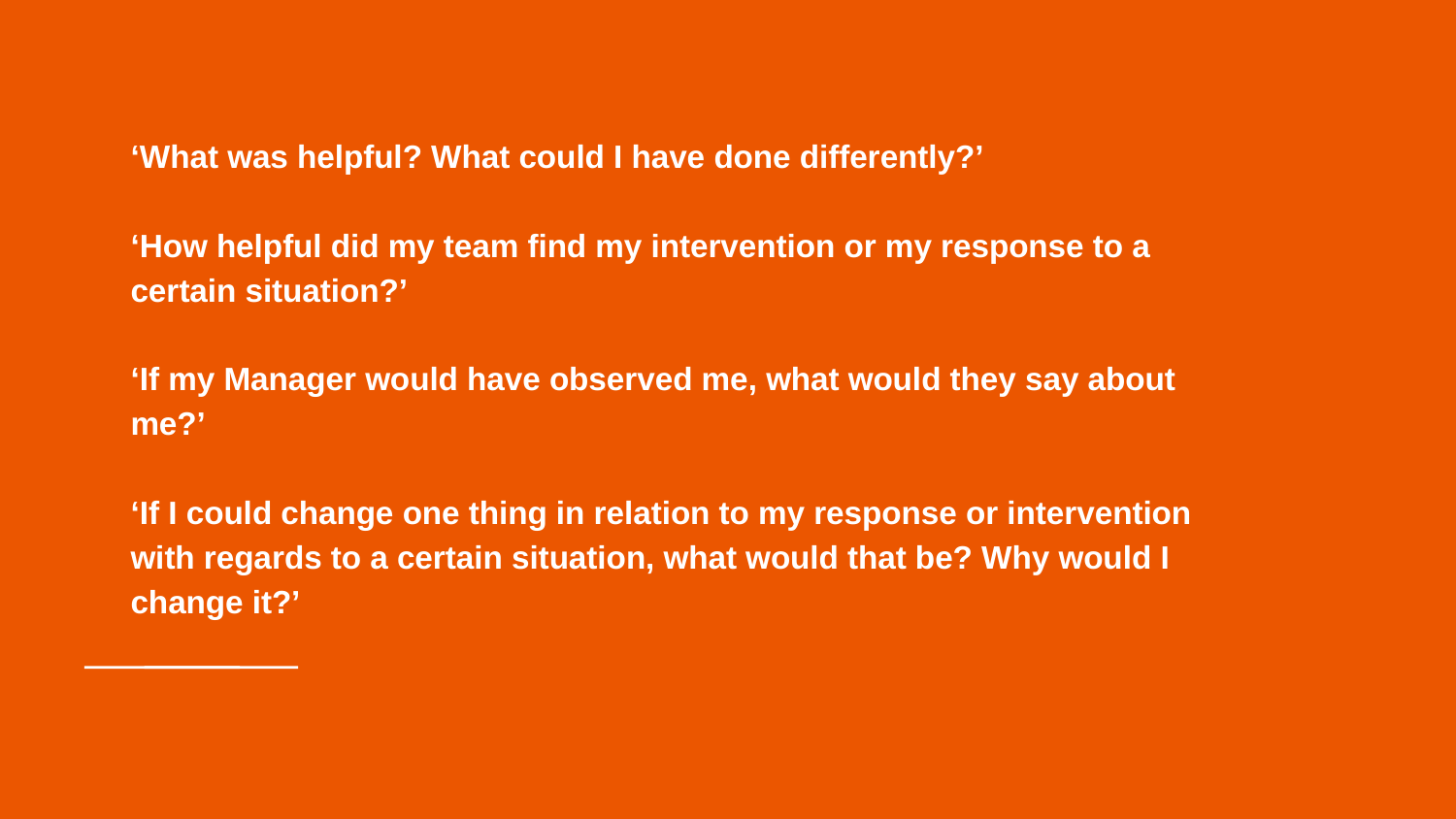

# ‘What was helpful? What could I have done differently?’

‘How helpful did my team find my intervention or my response to a certain situation?’

‘If my Manager would have observed me, what would they say about me?’

‘If I could change one thing in relation to my response or intervention with regards to a certain situation, what would that be? Why would I change it?’